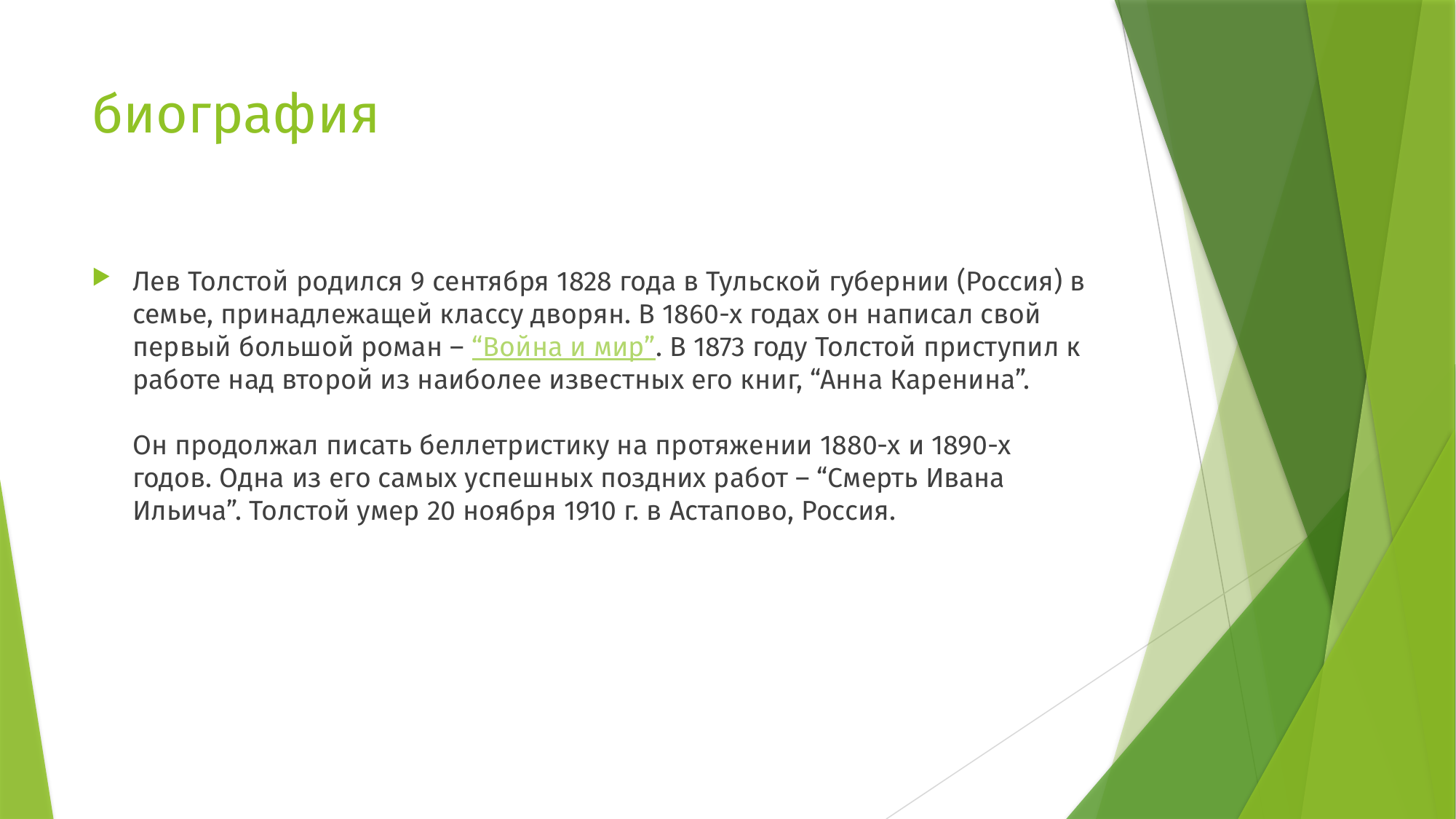

# биография
Лев Толстой родился 9 сентября 1828 года в Тульской губернии (Россия) в семье, принадлежащей классу дворян. В 1860-х годах он написал свой первый большой роман – “Война и мир”. В 1873 году Толстой приступил к работе над второй из наиболее известных его книг, “Анна Каренина”.
Он продолжал писать беллетристику на протяжении 1880-х и 1890-х годов. Одна из его самых успешных поздних работ – “Смерть Ивана Ильича”. Толстой умер 20 ноября 1910 г. в Астапово, Россия.